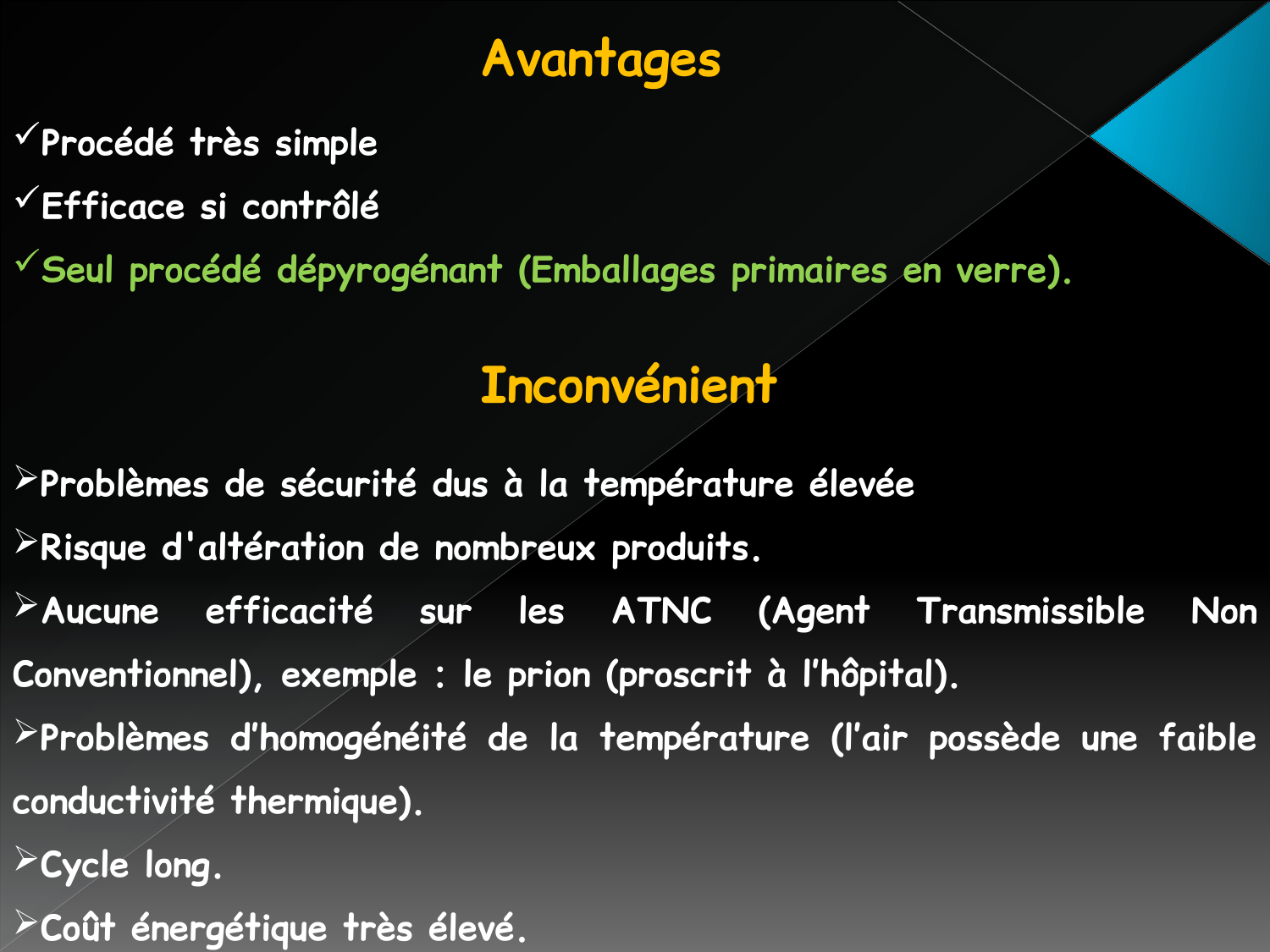

Avantages
Procédé très simple
Efficace si contrôlé
Seul procédé dépyrogénant (Emballages primaires en verre).
Inconvénient
Problèmes de sécurité dus à la température élevée
Risque d'altération de nombreux produits.
Aucune efficacité sur les ATNC (Agent Transmissible Non Conventionnel), exemple : le prion (proscrit à l’hôpital).
Problèmes d’homogénéité de la température (l’air possède une faible conductivité thermique).
Cycle long.
Coût énergétique très élevé.